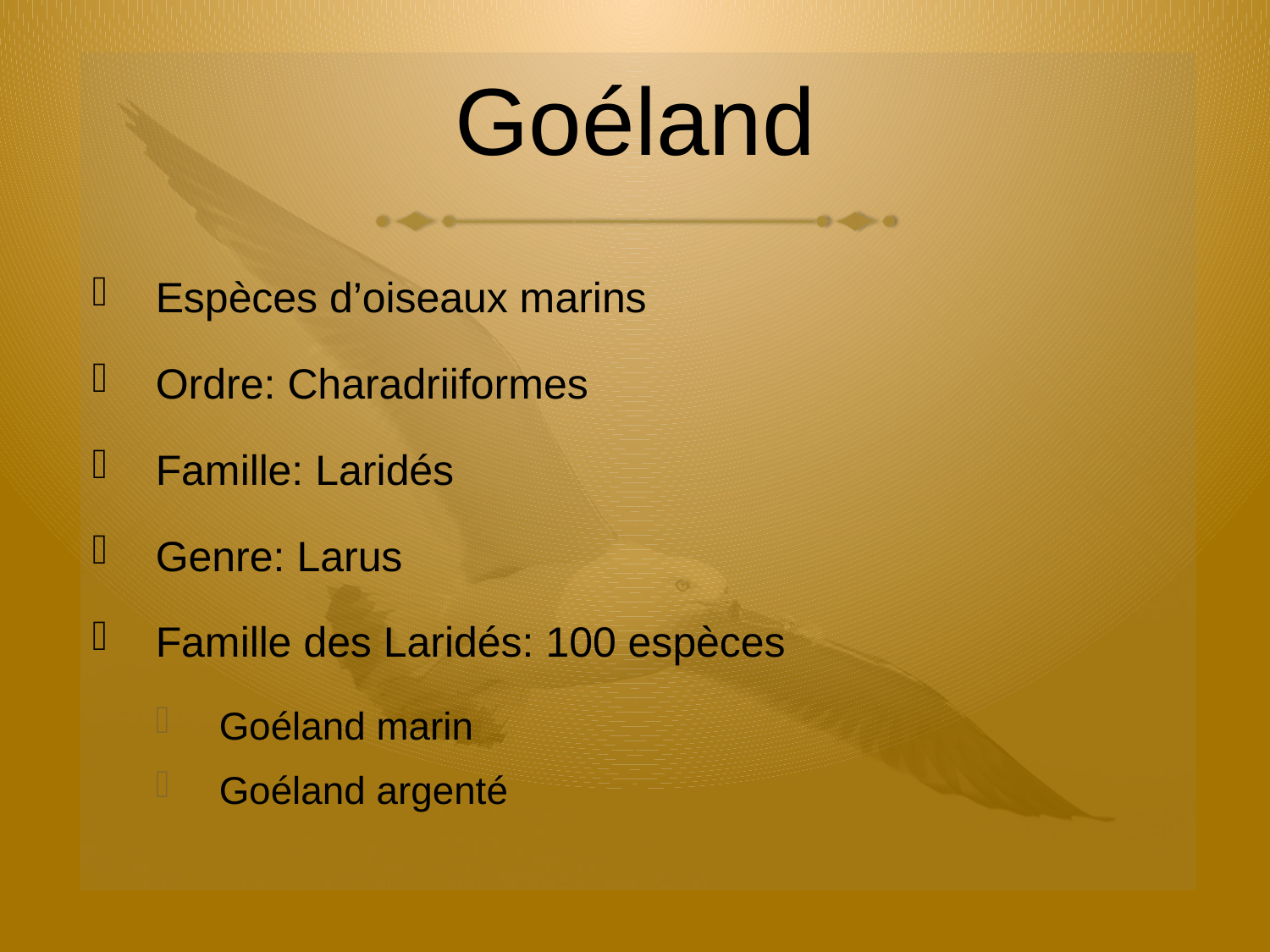

# Goéland
Espèces d’oiseaux marins
Ordre: Charadriiformes
Famille: Laridés
Genre: Larus
Famille des Laridés: 100 espèces
Goéland marin
Goéland argenté